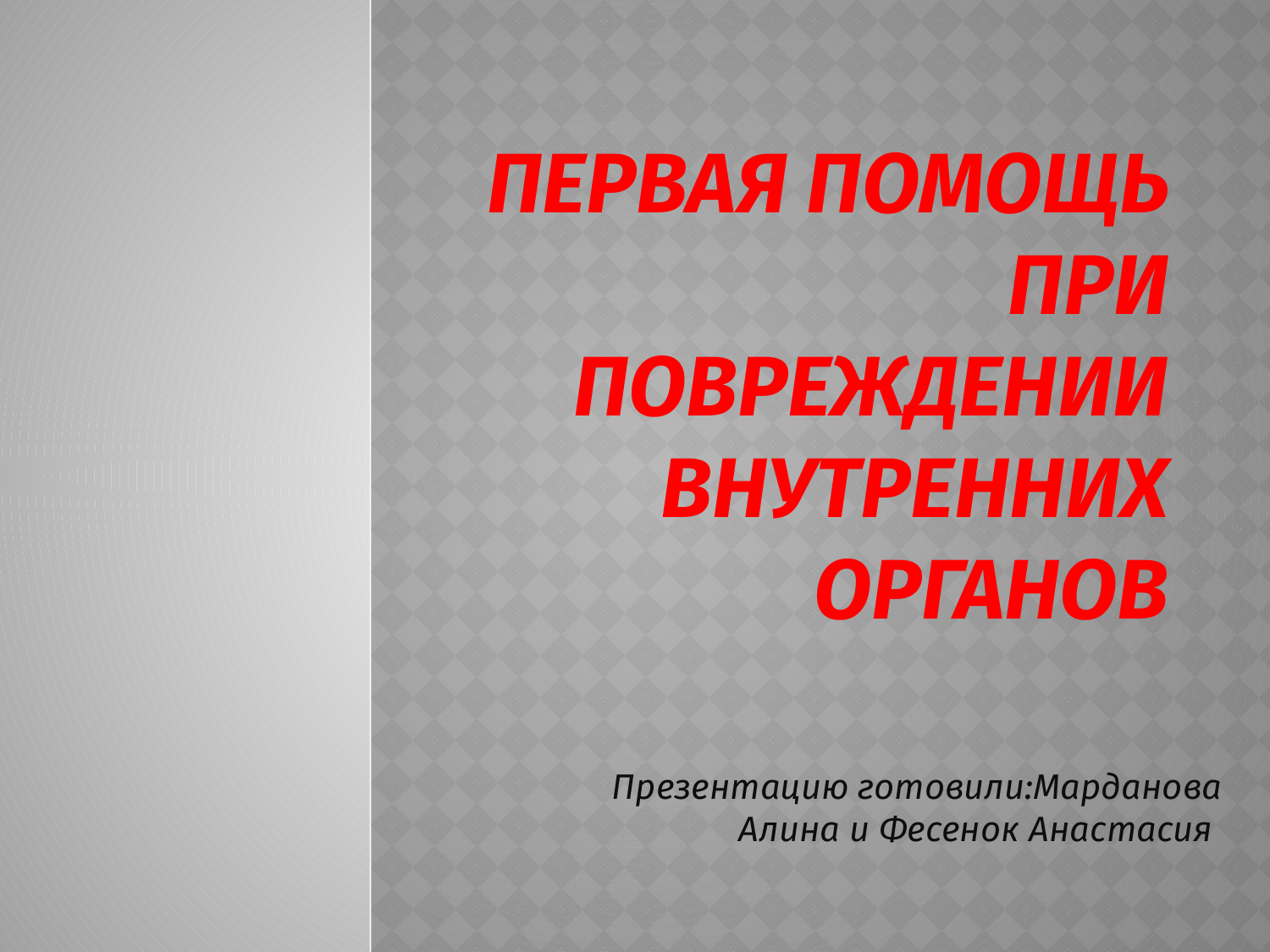

# Первая помощь при повреждении внутренних органов
Презентацию готовили:Марданова Алина и Фесенок Анастасия